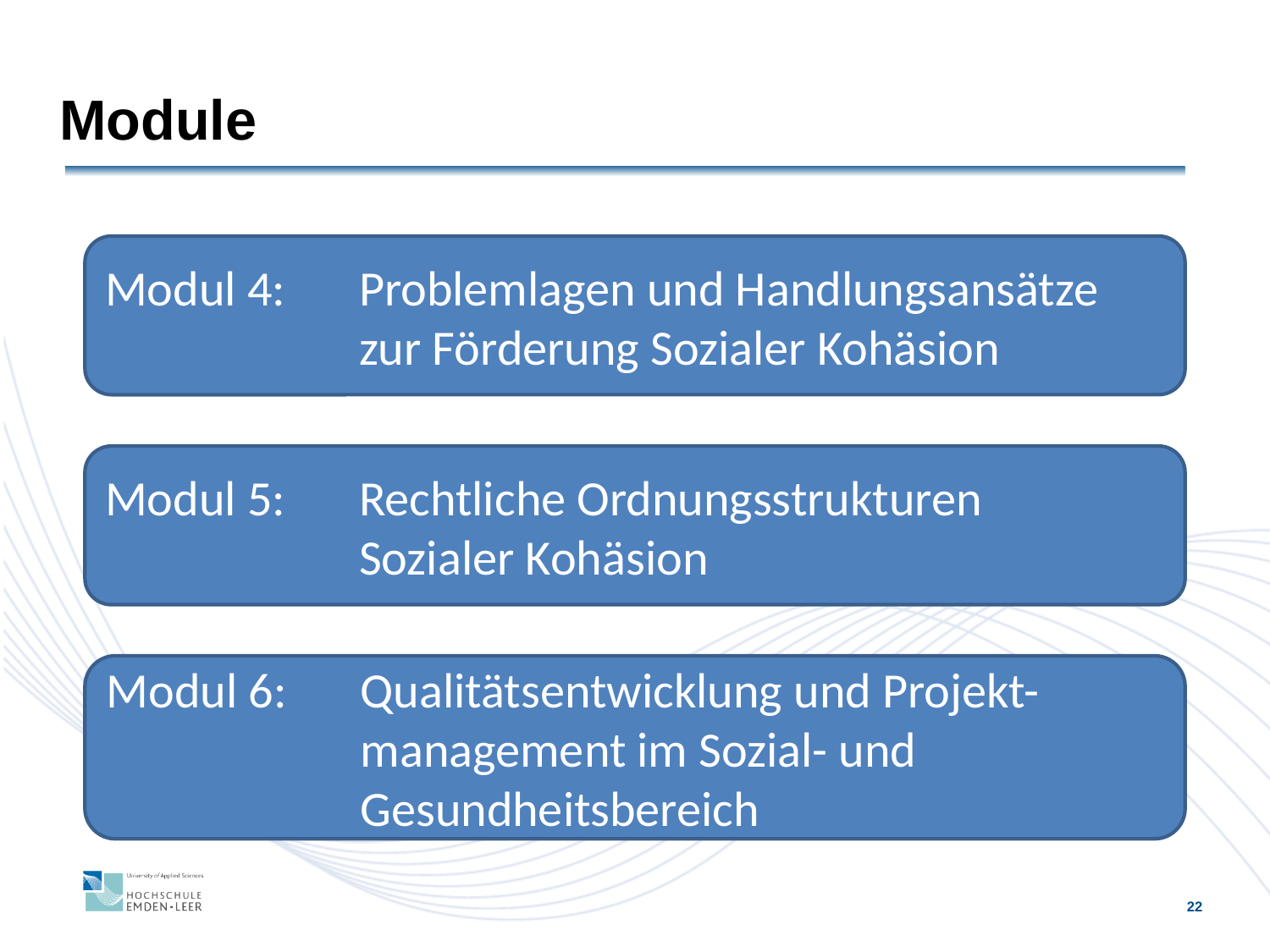

# Module

Modul 4: 	Problemlagen und Handlungsansätze
		zur Förderung Sozialer Kohäsion

Modul 5: 	Rechtliche Ordnungsstrukturen
		Sozialer Kohäsion

Modul 6: 	Qualitätsentwicklung und Projekt-
		management im Sozial- und
		Gesundheitsbereich